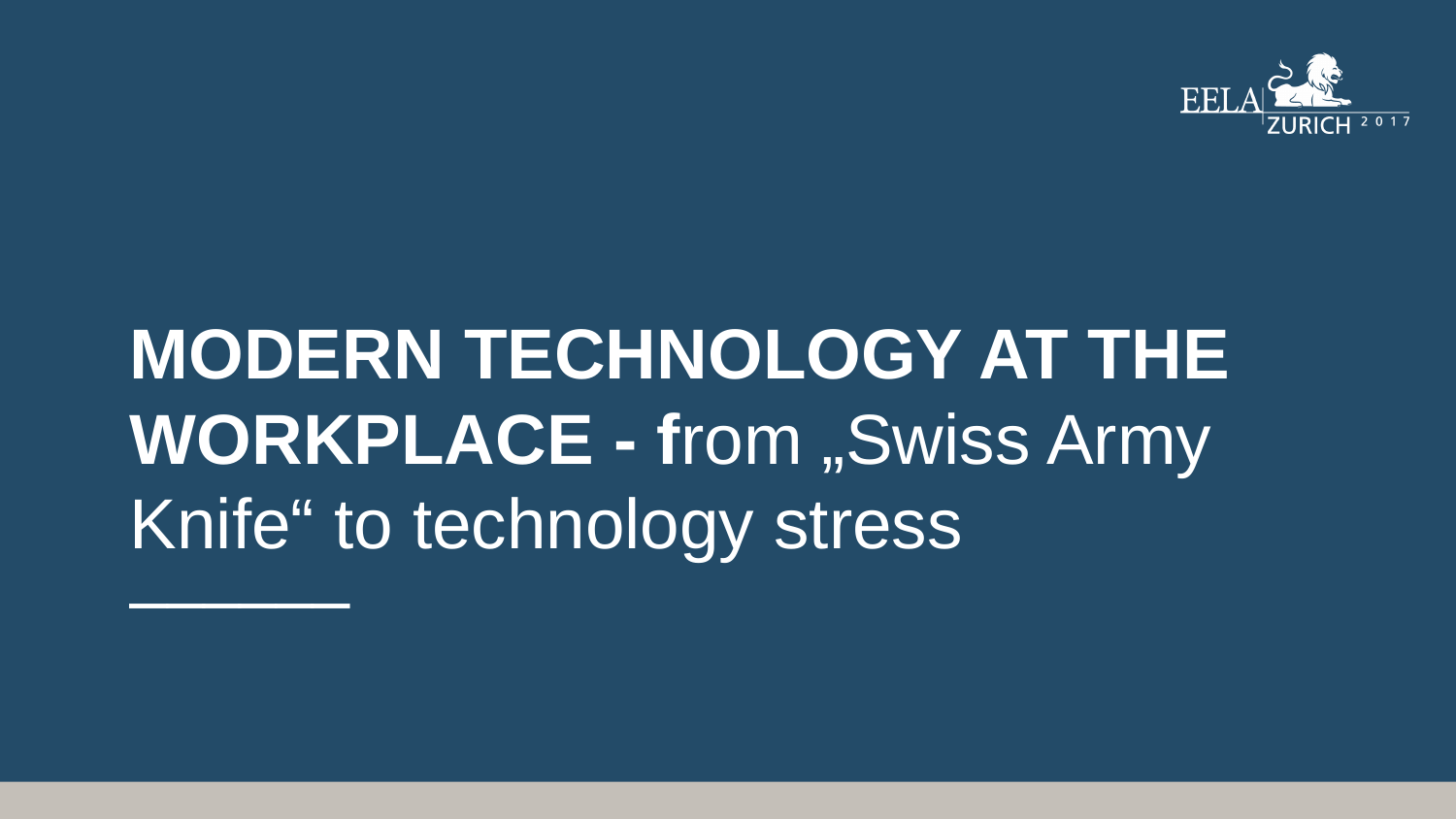

MODERN TECHNOLOGY AT THE WORKPLACE - from „Swiss Army Knife“ to technology stress
––––––